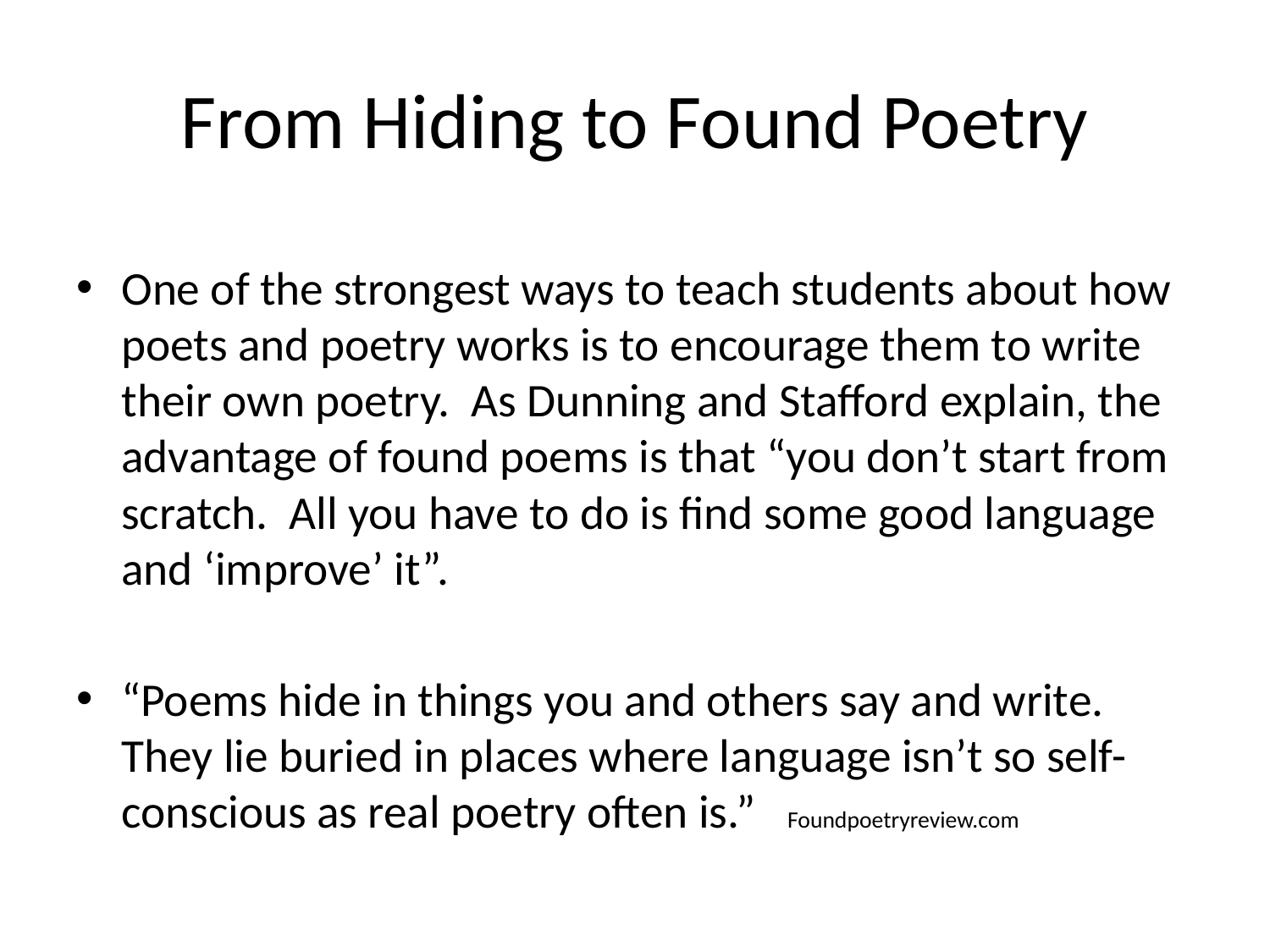

# From Hiding to Found Poetry

One of the strongest ways to teach students about how poets and poetry works is to encourage them to write their own poetry.  As Dunning and Stafford explain, the advantage of found poems is that “you don’t start from scratch.  All you have to do is find some good language and ‘improve’ it”.

“Poems hide in things you and others say and write.  They lie buried in places where language isn’t so self-conscious as real poetry often is.”   Foundpoetryreview.com